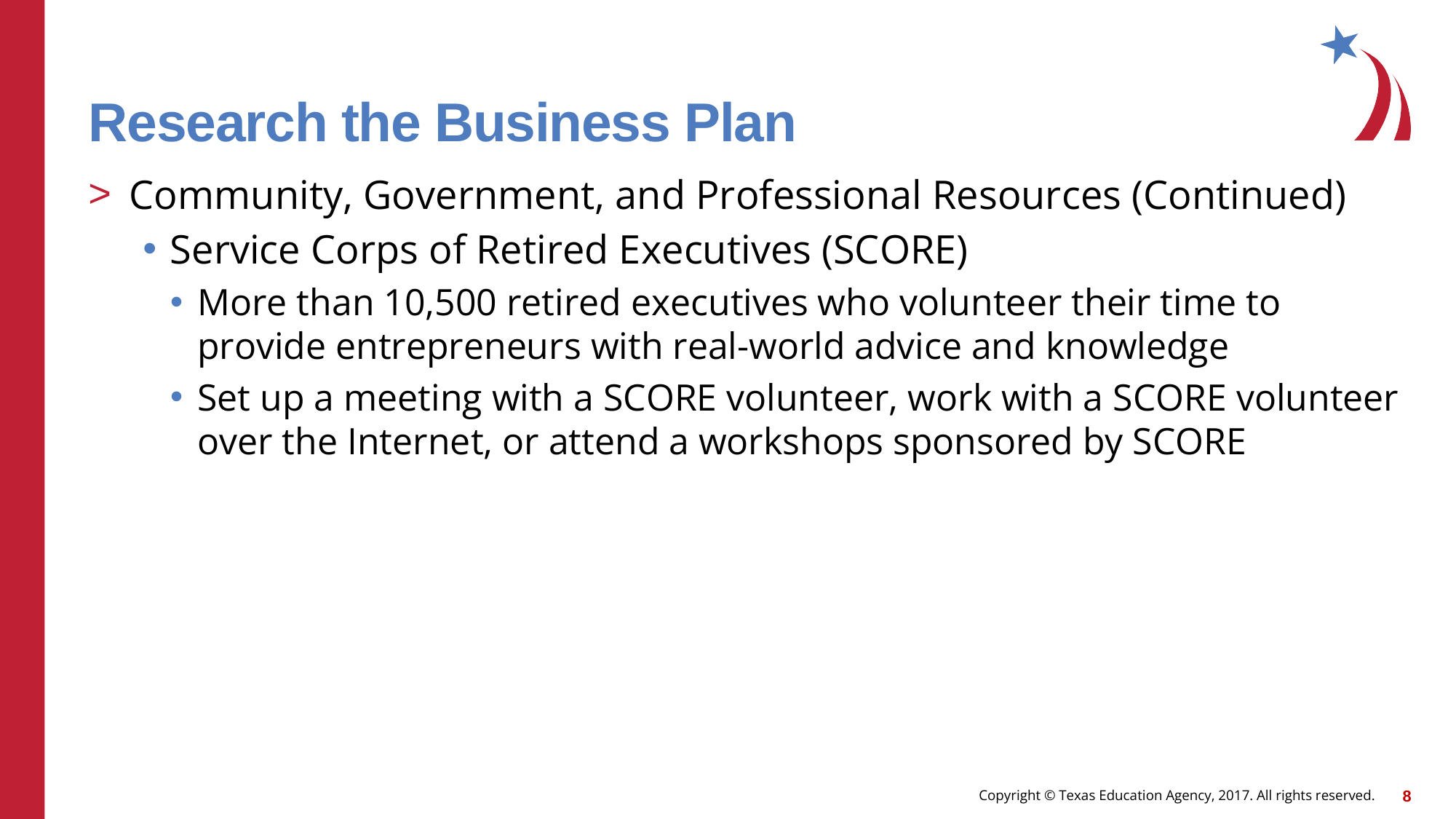

# Research the Business Plan
Community, Government, and Professional Resources (Continued)
Service Corps of Retired Executives (SCORE)
More than 10,500 retired executives who volunteer their time to provide entrepreneurs with real-world advice and knowledge
Set up a meeting with a SCORE volunteer, work with a SCORE volunteer over the Internet, or attend a workshops sponsored by SCORE